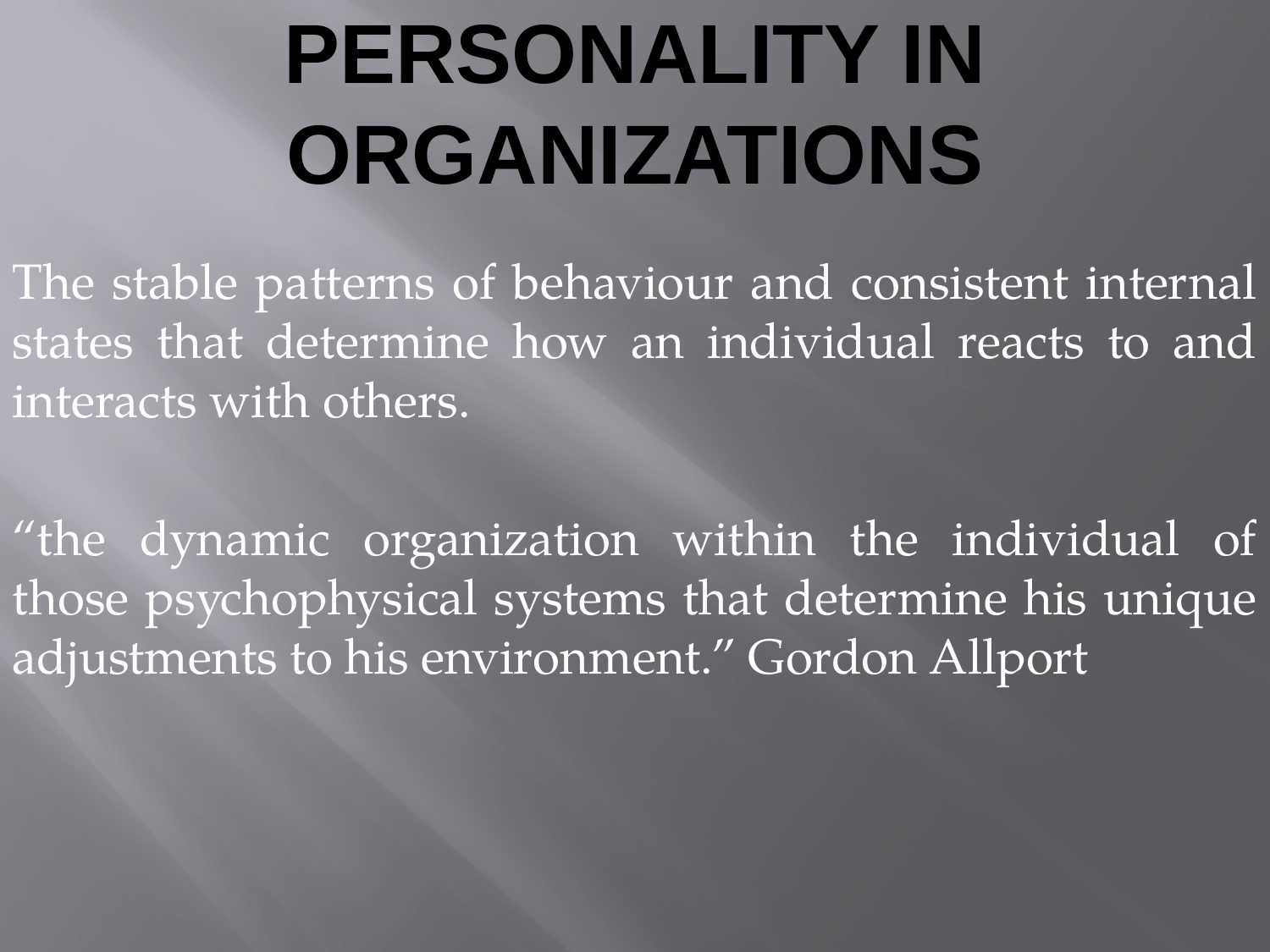

# Personality IN organizations
The stable patterns of behaviour and consistent internal states that determine how an individual reacts to and interacts with others.

“the dynamic organization within the individual of those psychophysical systems that determine his unique adjustments to his environment.” Gordon Allport